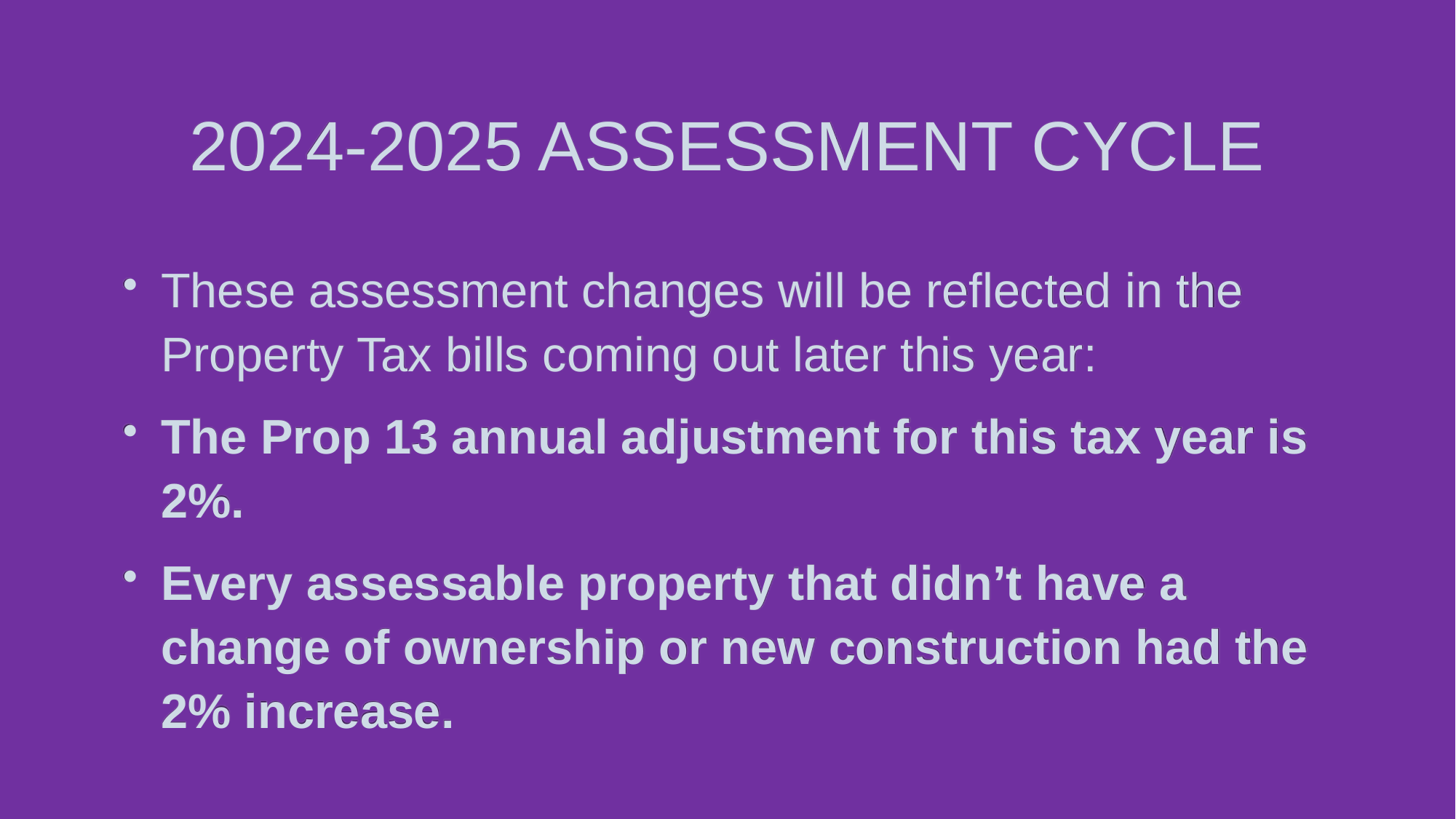

# 2024-2025 ASSESSMENT CYCLE
These assessment changes will be reflected in the Property Tax bills coming out later this year:
The Prop 13 annual adjustment for this tax year is 2%.
Every assessable property that didn’t have a change of ownership or new construction had the 2% increase.